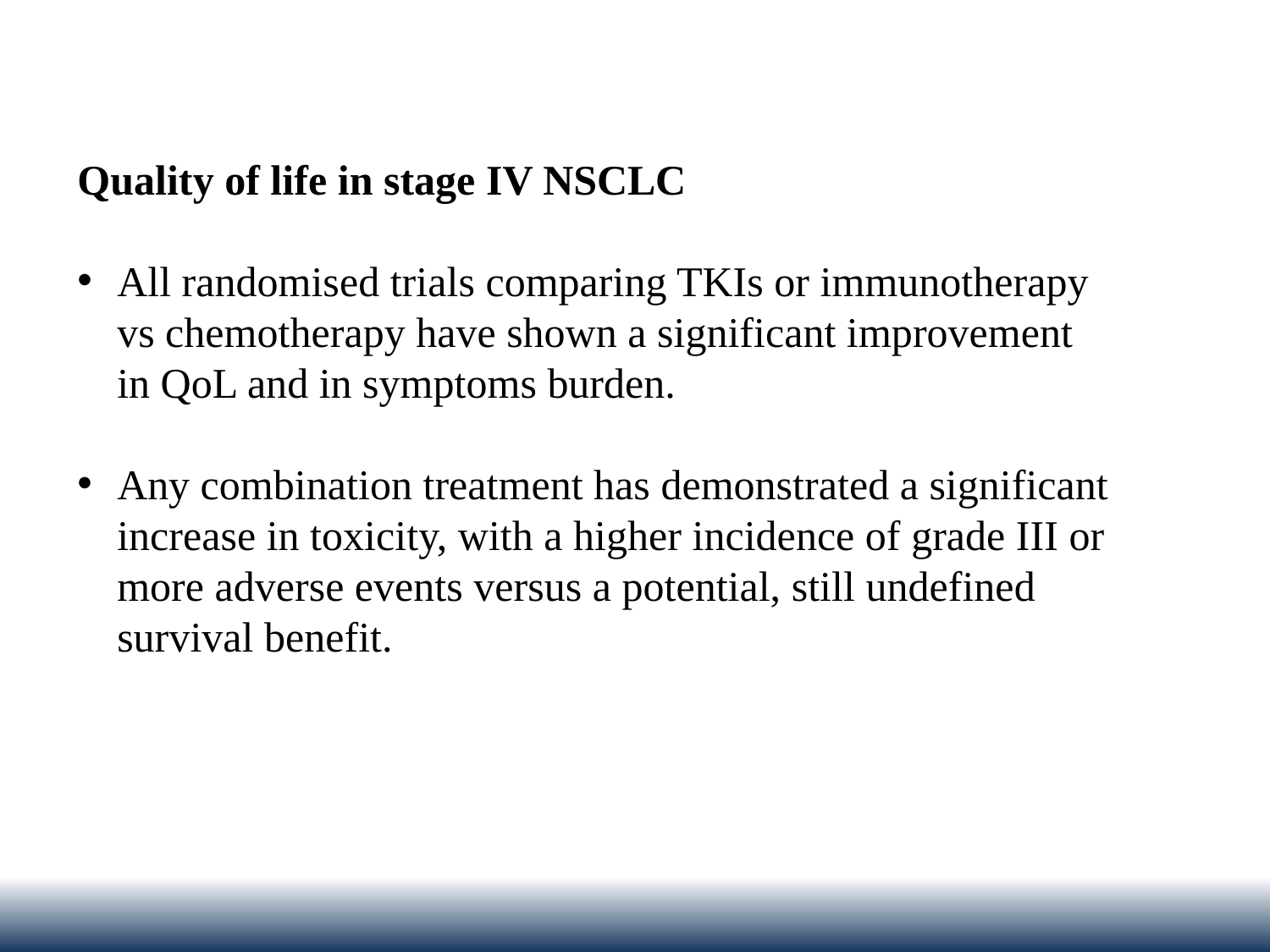

Quality of life in stage IV NSCLC

All randomised trials comparing TKIs or immunotherapy vs chemotherapy have shown a significant improvement in QoL and in symptoms burden.

Any combination treatment has demonstrated a significant increase in toxicity, with a higher incidence of grade III or more adverse events versus a potential, still undefined survival benefit.